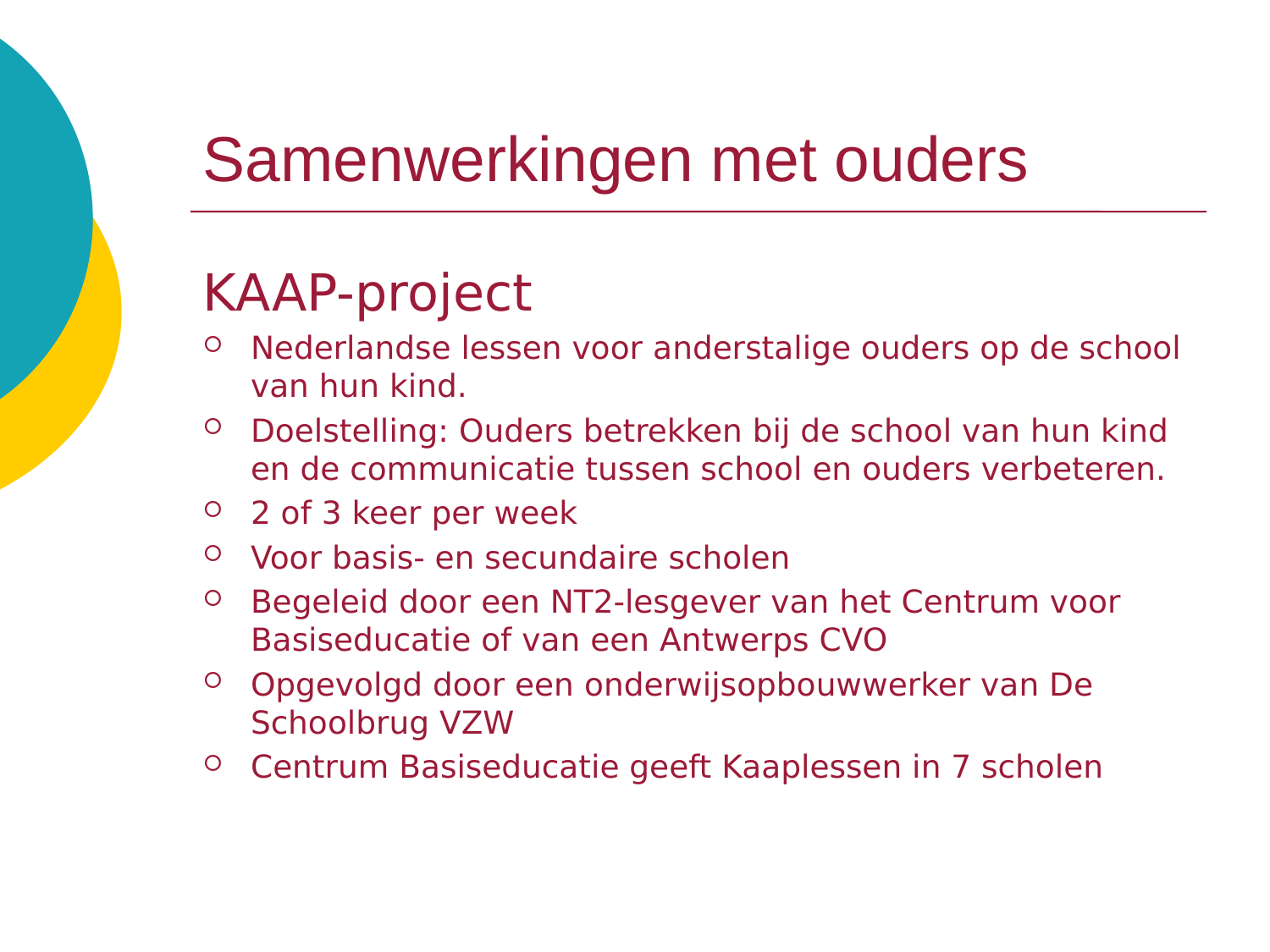

# Samenwerkingen met ouders
KAAP-project
Nederlandse lessen voor anderstalige ouders op de school van hun kind.
Doelstelling: Ouders betrekken bij de school van hun kind en de communicatie tussen school en ouders verbeteren.
2 of 3 keer per week
Voor basis- en secundaire scholen
Begeleid door een NT2-lesgever van het Centrum voor Basiseducatie of van een Antwerps CVO
Opgevolgd door een onderwijsopbouwwerker van De Schoolbrug VZW
Centrum Basiseducatie geeft Kaaplessen in 7 scholen